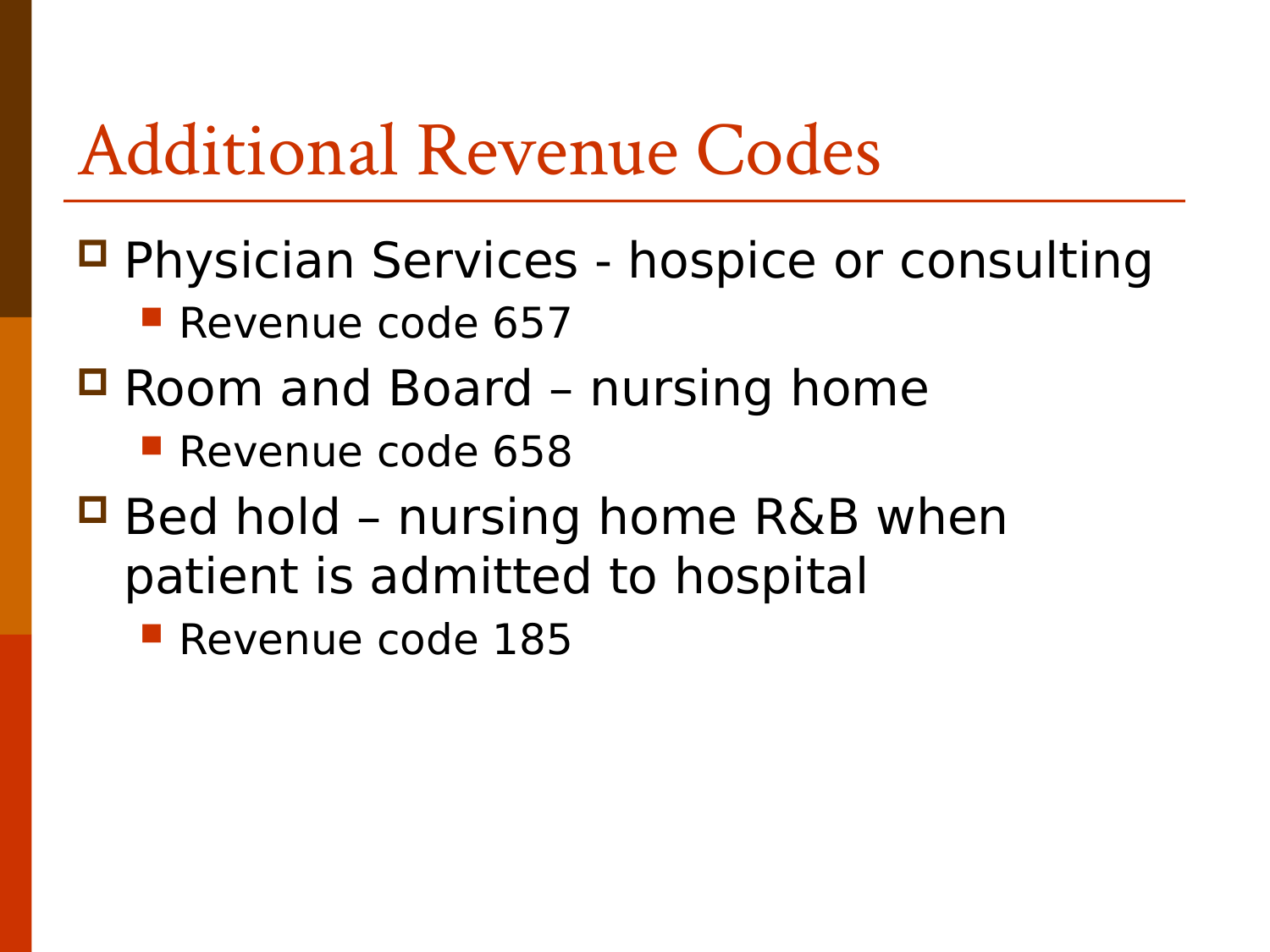

# Additional Revenue Codes
Physician Services - hospice or consulting
Revenue code 657
Room and Board – nursing home
Revenue code 658
Bed hold – nursing home R&B when patient is admitted to hospital
Revenue code 185